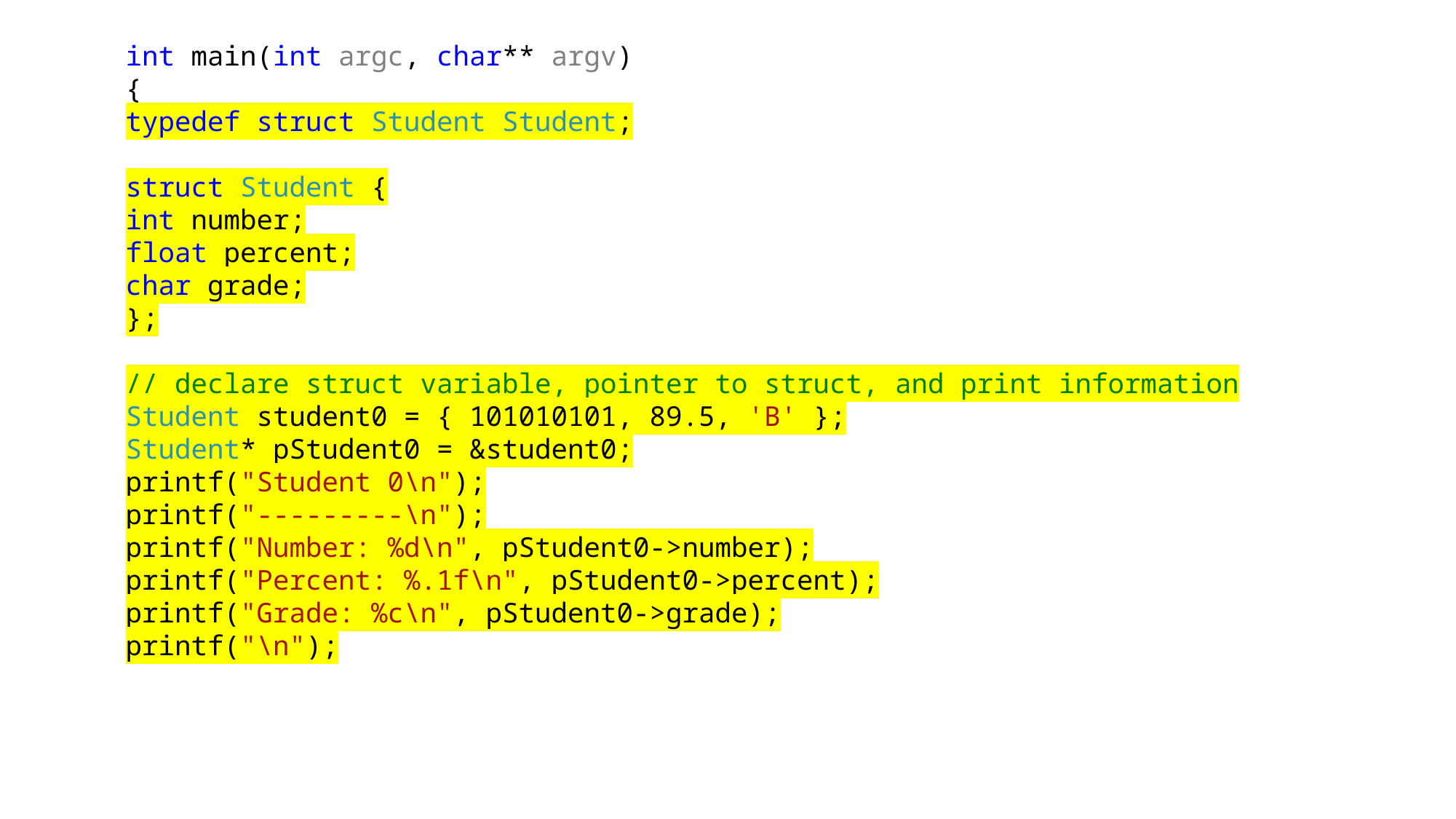

int main(int argc, char** argv)
{
typedef struct Student Student;

struct Student {
int number;
float percent;
char grade;
};

// declare struct variable, pointer to struct, and print information
Student student0 = { 101010101, 89.5, 'B' };
Student* pStudent0 = &student0;
printf("Student 0\n");
printf("---------\n");
printf("Number: %d\n", pStudent0->number);
printf("Percent: %.1f\n", pStudent0->percent);
printf("Grade: %c\n", pStudent0->grade);
printf("\n");